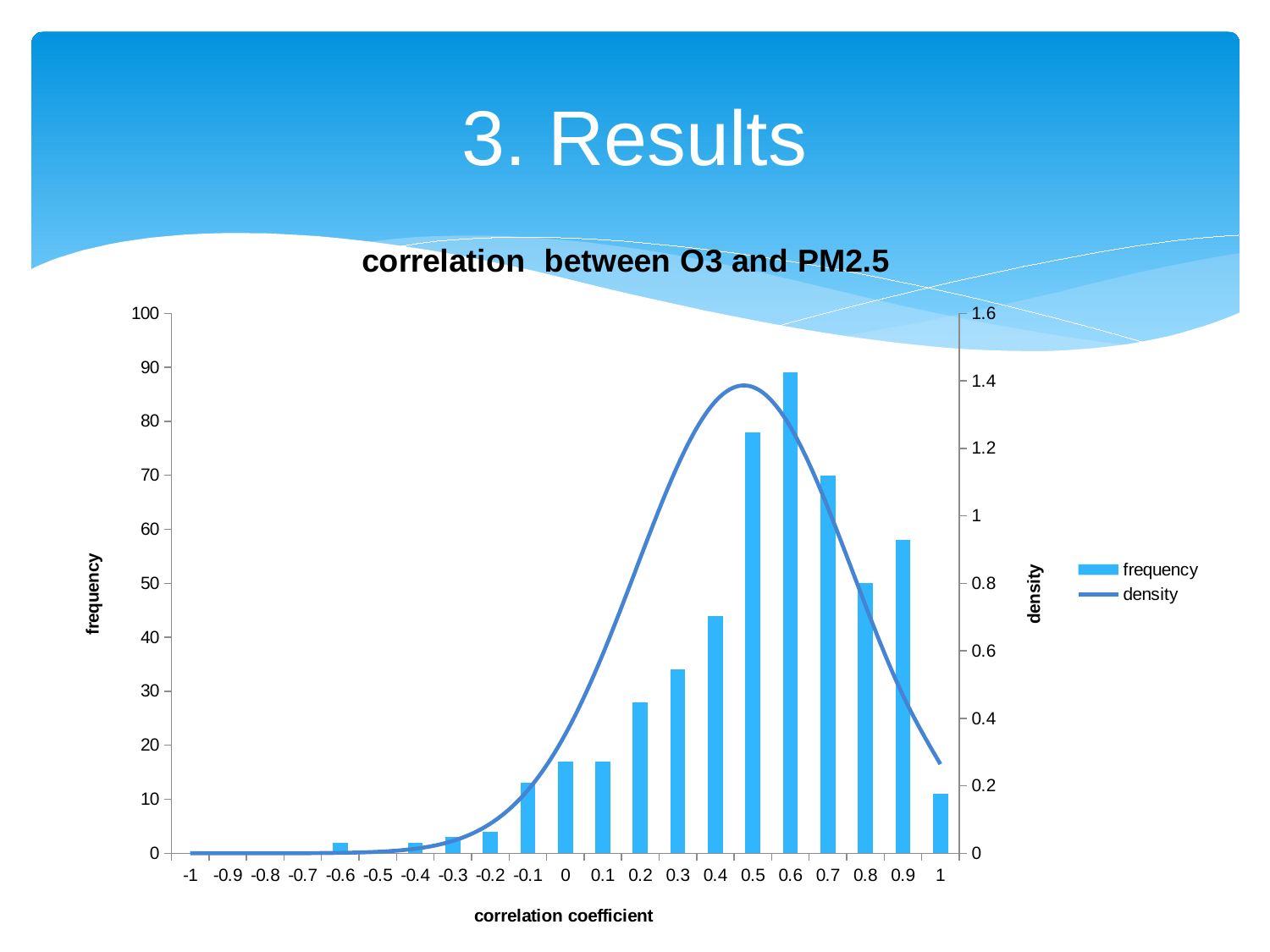

# 3. Results

### Chart: correlation  between O3 and PM2.5

| Category |  |  |
|---|---|---|
| -1 | 0.0 | 2.6851645752046453e-06 |
| -0.9 | 0.0 | 1.5026798309506013e-05 |
| -0.8 | 0.0 | 7.452707035021957e-05 |
| -0.70000000000000007 | 0.0 | 0.00032757721442448756 |
| -0.60000000000000009 | 2.0 | 0.001276043164445945 |
| -0.50000000000000011 | 0.0 | 0.00440523508201695 |
| -0.40000000000000013 | 2.0 | 0.01347798152584267 |
| -0.30000000000000016 | 3.0 | 0.03654539566392832 |
| -0.20000000000000015 | 4.0 | 0.08781981613298925 |
| -0.10000000000000014 | 13.0 | 0.1870270495299058 |
| 0 | 17.0 | 0.3529948470163431 |
| 0.1 | 17.0 | 0.5904516662302192 |
| 0.2 | 28.0 | 0.8752908392980766 |
| 0.30000000000000004 | 34.0 | 1.1499327895780447 |
| 0.4 | 44.0 | 1.3388890082444367 |
| 0.5 | 78.0 | 1.381556779857443 |
| 0.6 | 89.0 | 1.263411845900288 |
| 0.7 | 70.0 | 1.0239369010213029 |
| 0.79999999999999993 | 50.0 | 0.7354505691159297 |
| 0.89999999999999991 | 58.0 | 0.4681508605661089 |
| 0.99999999999999989 | 11.0 | 0.26410109848316243 |